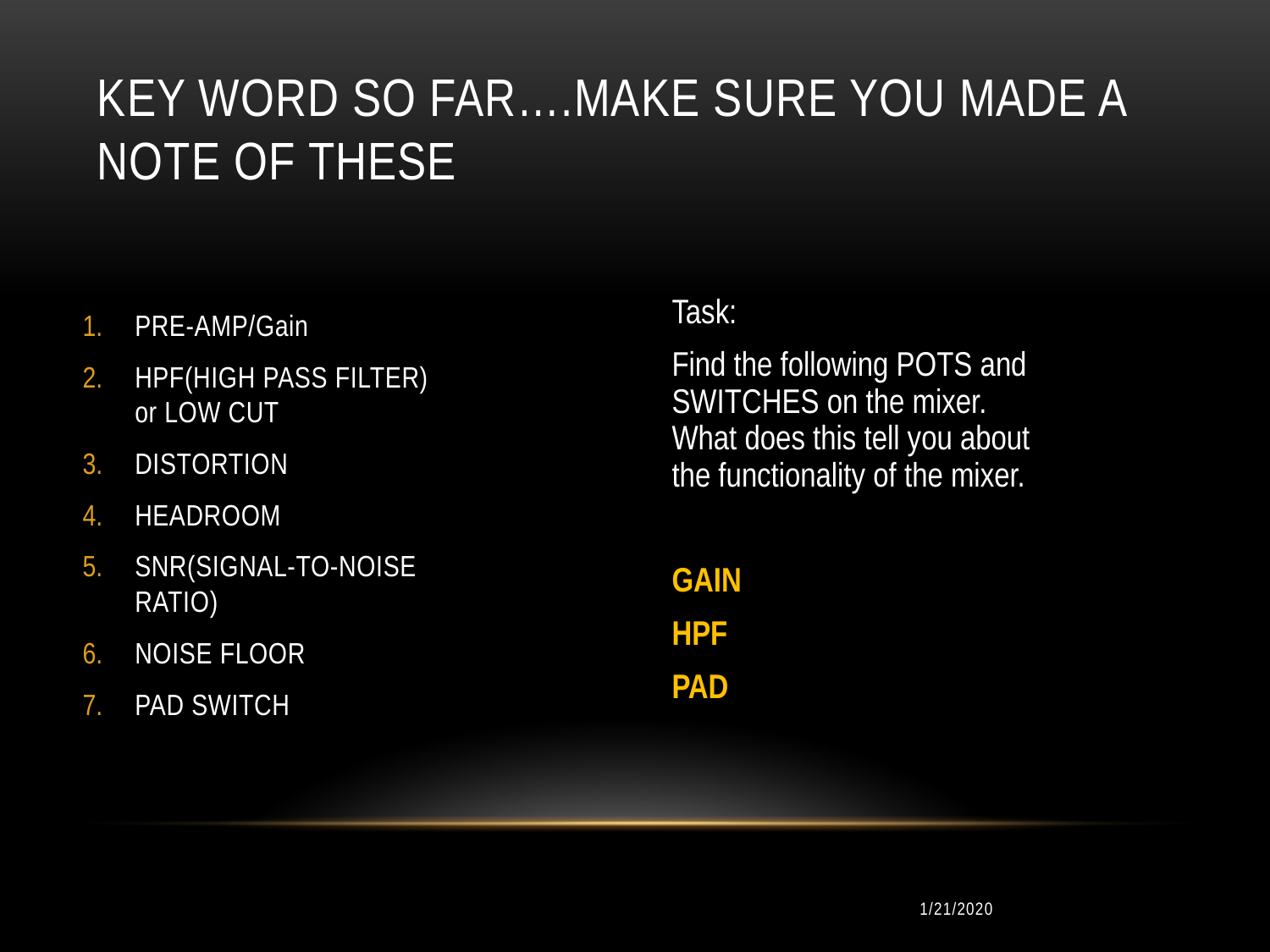

# KEY WORD so far….Make sure you made a note of these
Task:
Find the following POTS and SWITCHES on the mixer. What does this tell you about the functionality of the mixer.

GAIN
HPF
PAD
PRE-AMP/Gain
HPF(HIGH PASS FILTER) or LOW CUT
DISTORTION
HEADROOM
SNR(SIGNAL-TO-NOISE RATIO)
NOISE FLOOR
PAD SWITCH

1/21/2020